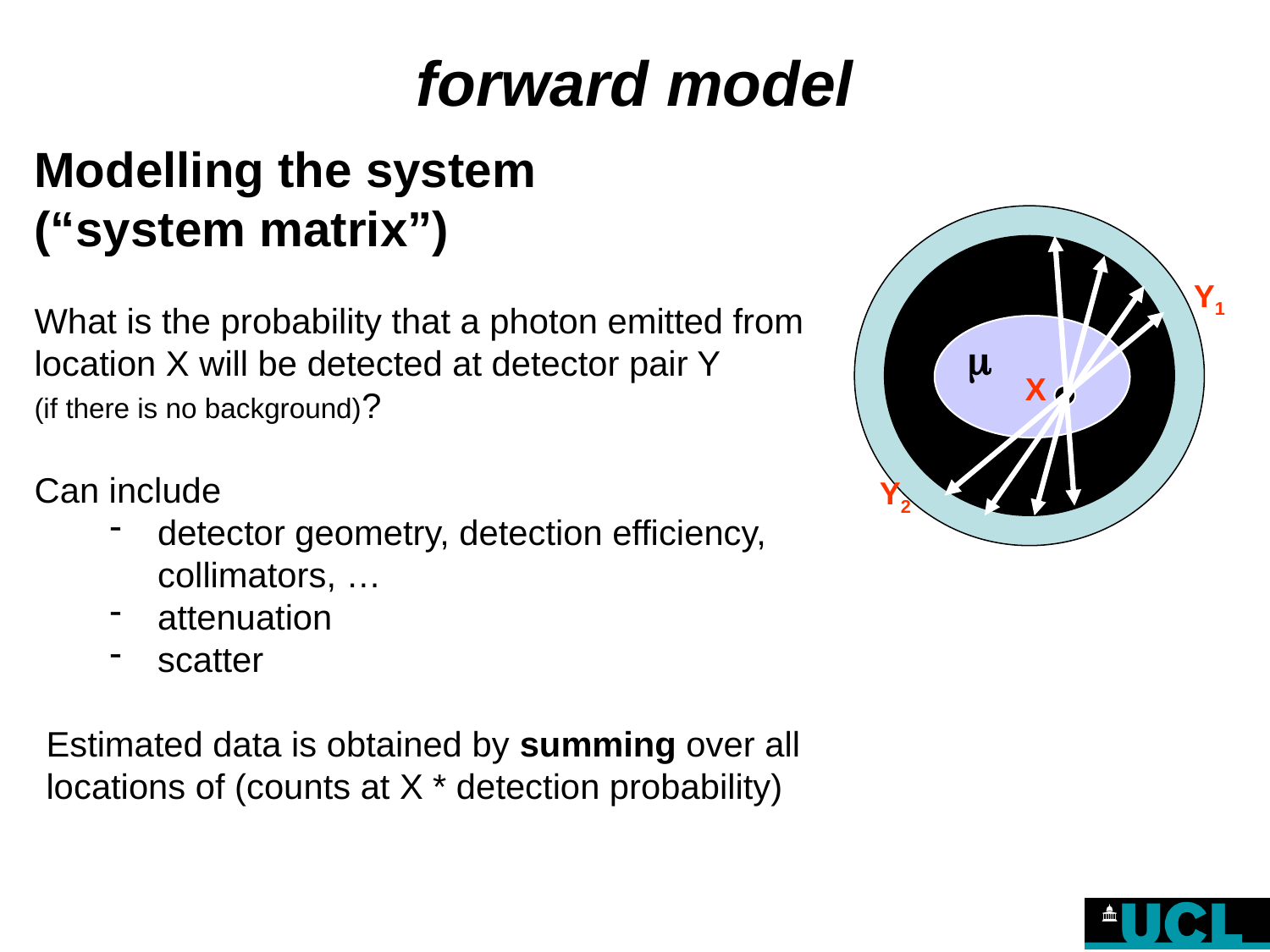

# forward model
Modelling the system
(“system matrix”)

What is the probability that a photon emitted from location X will be detected at detector pair Y
(if there is no background)?

Can include
detector geometry, detection efficiency, collimators, …
attenuation
scatter

Estimated data is obtained by summing over all locations of (counts at X * detection probability)

Y1

μ
X

Y2